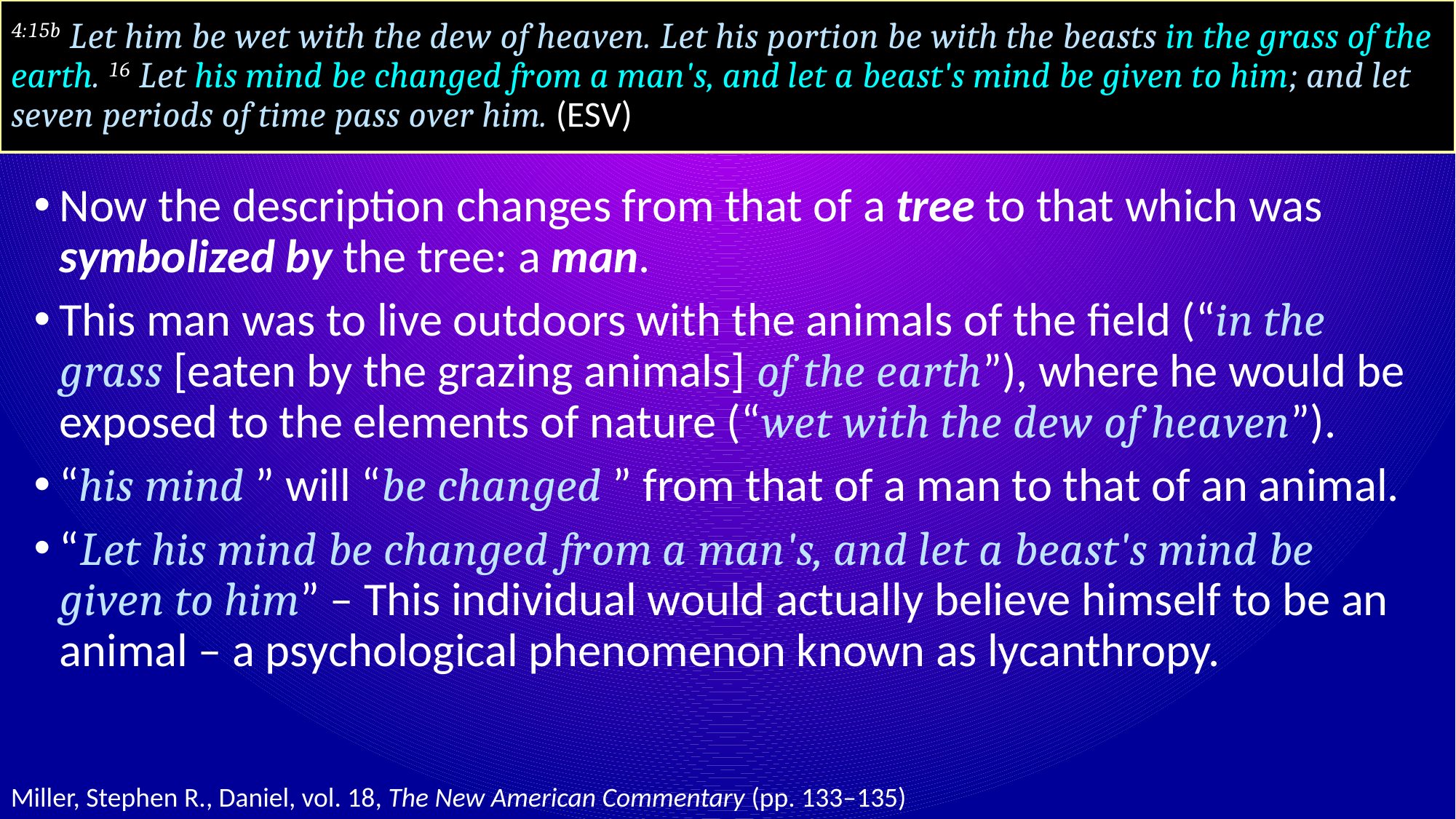

# 4:15b Let him be wet with the dew of heaven. Let his portion be with the beasts in the grass of the earth. 16 Let his mind be changed from a man's, and let a beast's mind be given to him; and let seven periods of time pass over him. (ESV)
Now the description changes from that of a tree to that which was symbolized by the tree: a man.
This man was to live outdoors with the animals of the field (“in the grass [eaten by the grazing animals] of the earth”), where he would be exposed to the elements of nature (“wet with the dew of heaven”).
“his mind ” will “be changed ” from that of a man to that of an animal.
“Let his mind be changed from a man's, and let a beast's mind be given to him” – This individual would actually believe himself to be an animal – a psychological phenomenon known as lycanthropy.
Miller, Stephen R., Daniel, vol. 18, The New American Commentary (pp. 133–135)